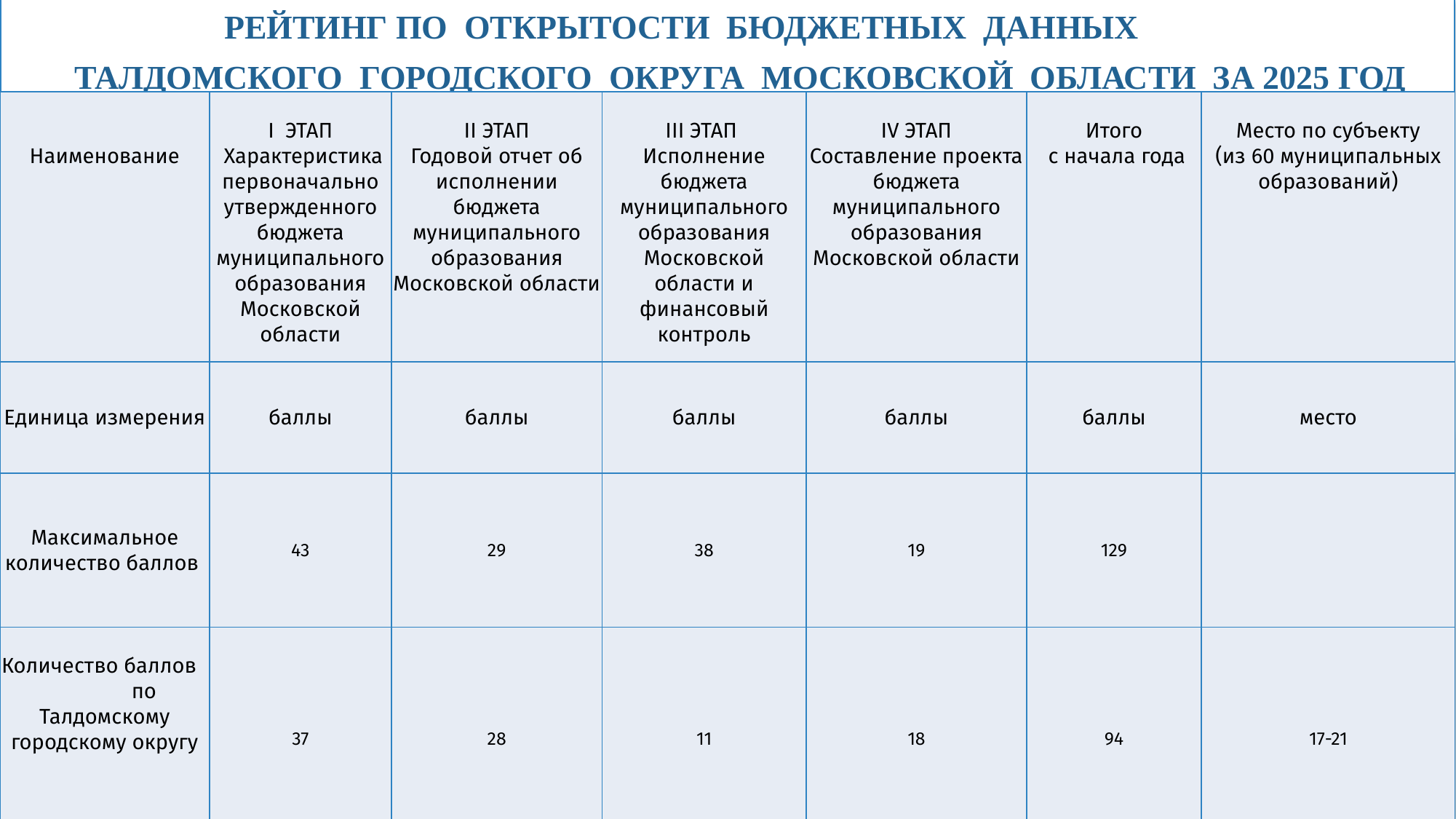

РЕЙТИНГ ПО  ОТКРЫТОСТИ  БЮДЖЕТНЫХ  ДАННЫХ
   ТАЛДОМСКОГО  ГОРОДСКОГО  ОКРУГА  МОСКОВСКОЙ  ОБЛАСТИ  ЗА 2025 ГОД
| Наименование | I ЭТАП Характеристика первоначально утвержденного бюджета муниципального образования Московской области | II ЭТАП Годовой отчет об исполнении бюджета муниципального образования Московской области | III ЭТАП Исполнение бюджета муниципального образования Московской области и финансовый контроль | IV ЭТАП Составление проекта бюджета муниципального образования Московской области | Итого с начала года | Место по субъекту (из 60 муниципальных образований) |
| --- | --- | --- | --- | --- | --- | --- |
| Единица измерения | баллы | баллы | баллы | баллы | баллы | место |
| Максимальное количество баллов | 43 | 29 | 38 | 19 | 129 |  |
| Количество баллов по Талдомскому городскому округу | 37 | 28 | 11 | 18 | 94 | 17-21 |
16